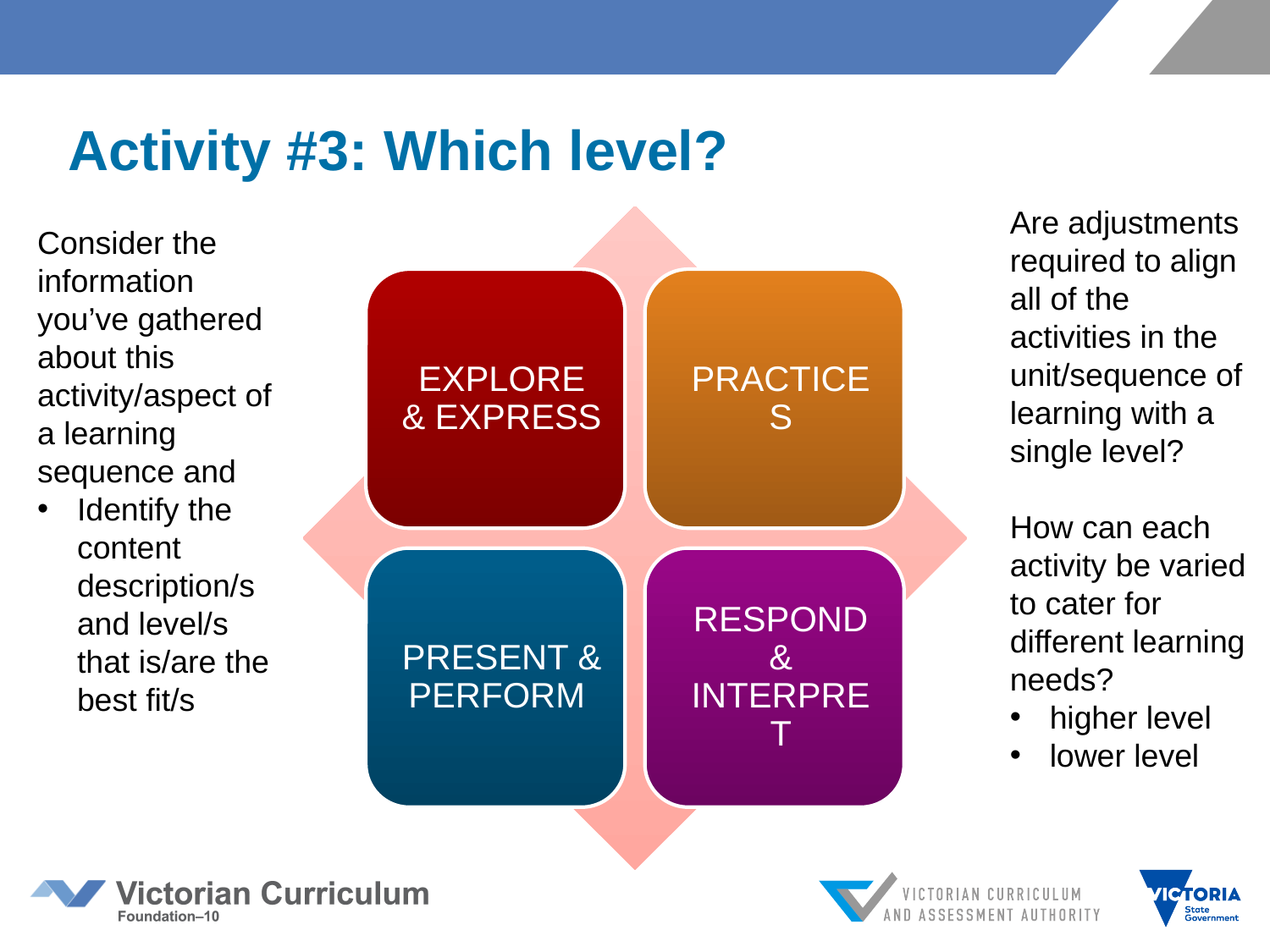

# Activity #3: Which level?
Are adjustments required to align all of the activities in the unit/sequence of learning with a single level?

How can each activity be varied to cater for different learning needs?
higher level
lower level

EXPLORE & EXPRESS
PRACTICES
PRESENT & PERFORM
RESPOND & INTERPRET
Consider the information you’ve gathered about this activity/aspect of a learning sequence and
Identify the content description/s and level/s that is/are the best fit/s